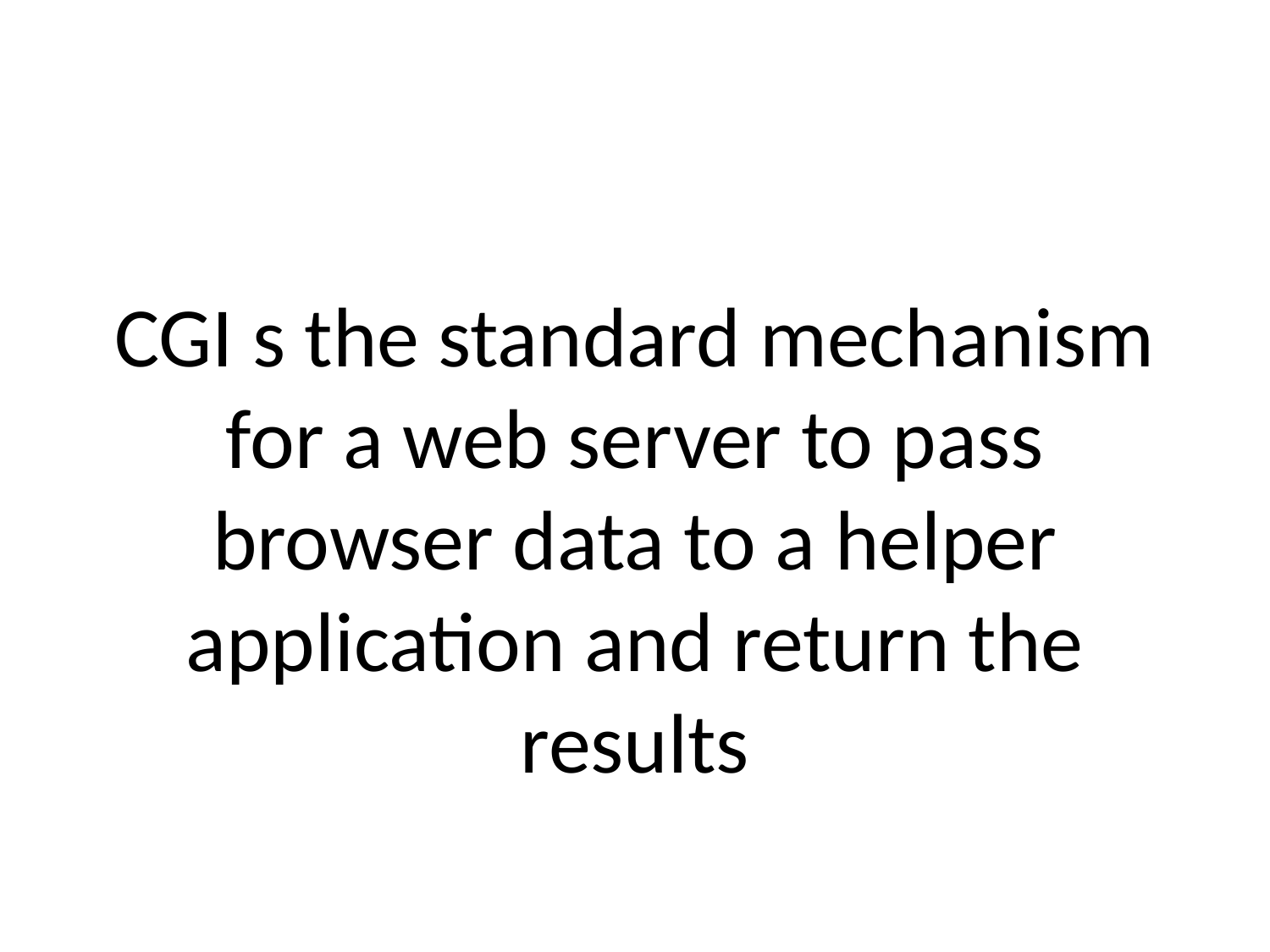

CGI s the standard mechanism for a web server to pass browser data to a helper application and return the results